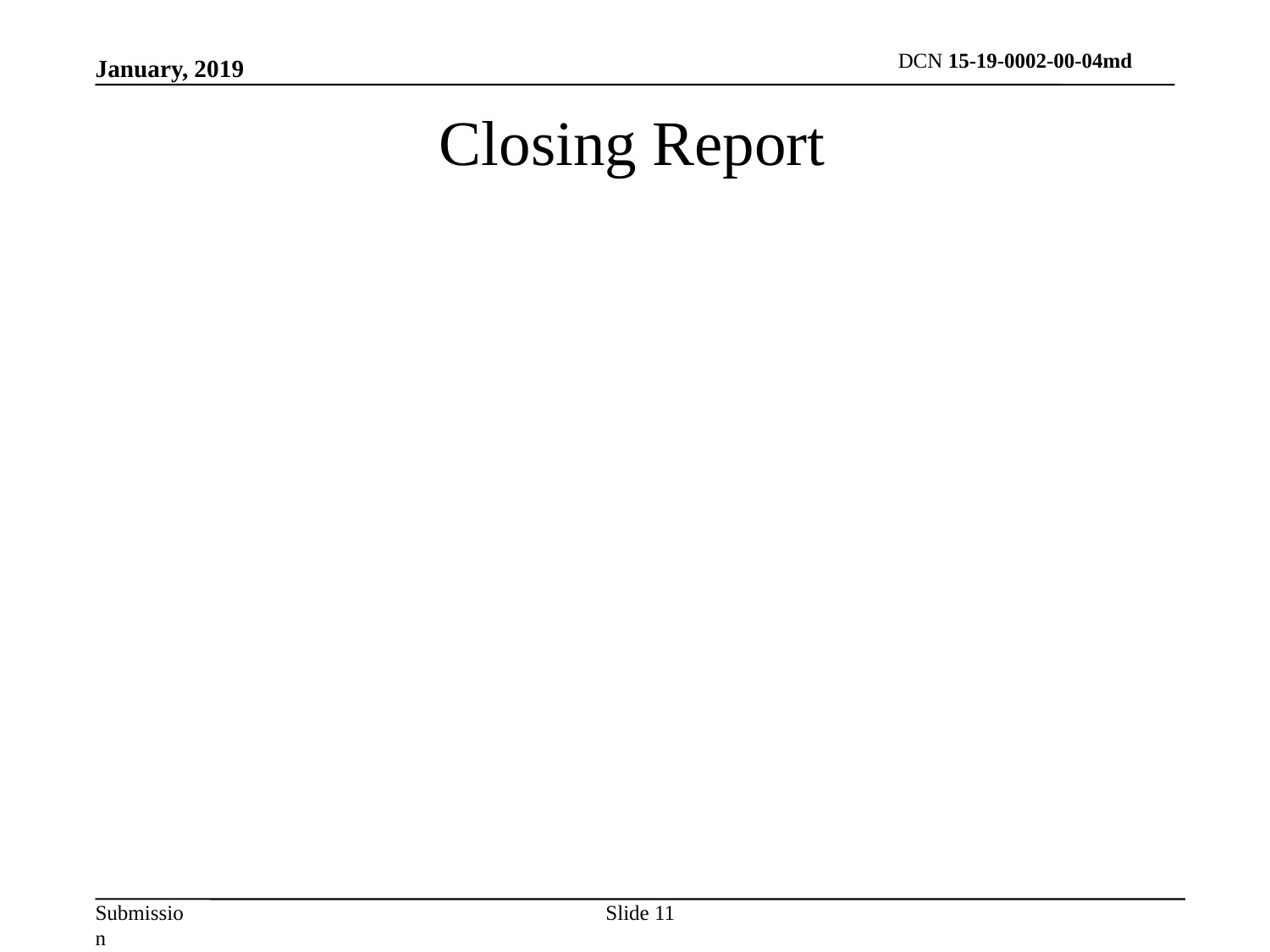

January, 2019
# Closing Report

Slide 11